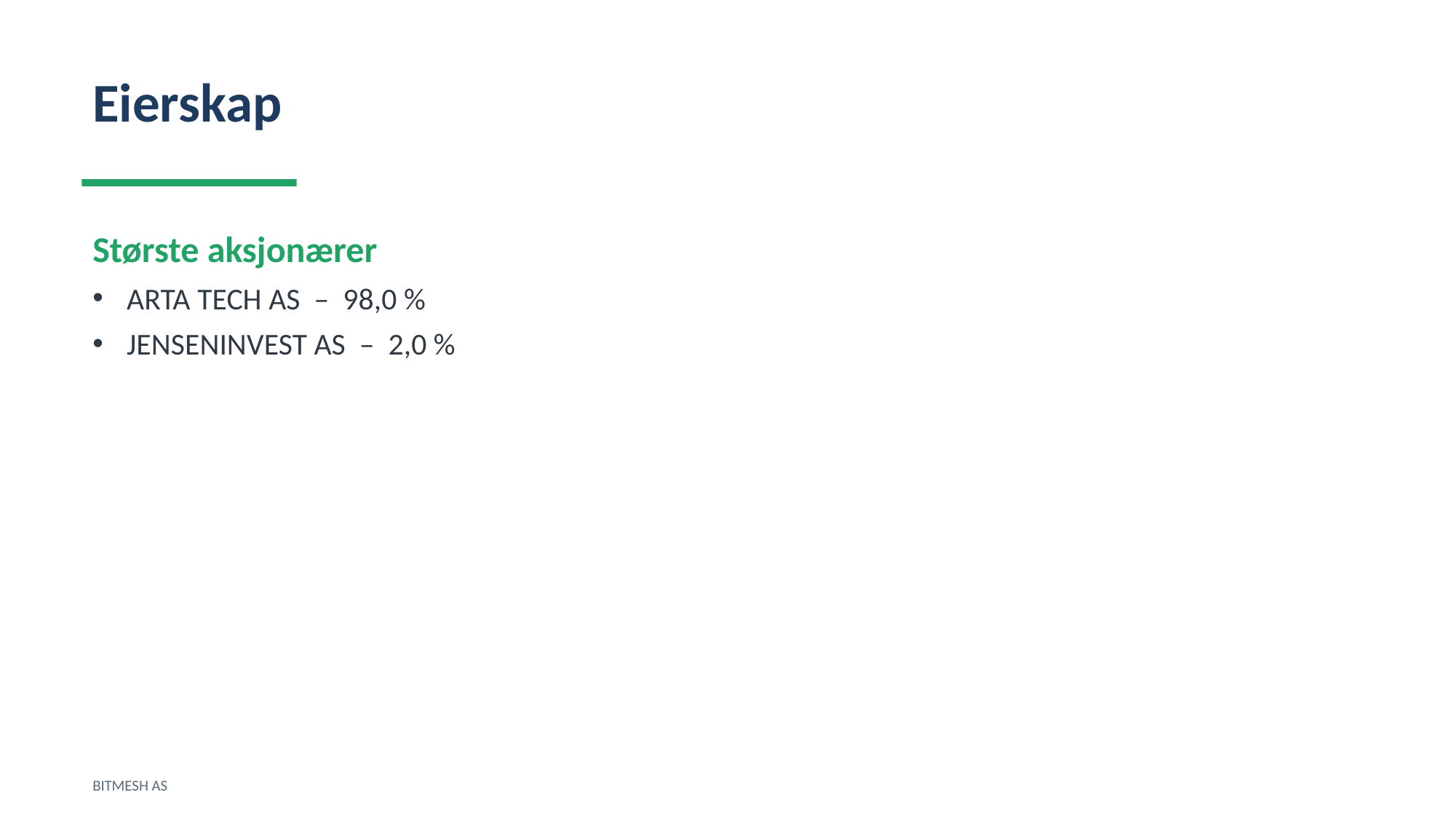

Eierskap

Største aksjonærer
ARTA TECH AS  –  98,0 %
JENSENINVEST AS  –  2,0 %
BITMESH AS